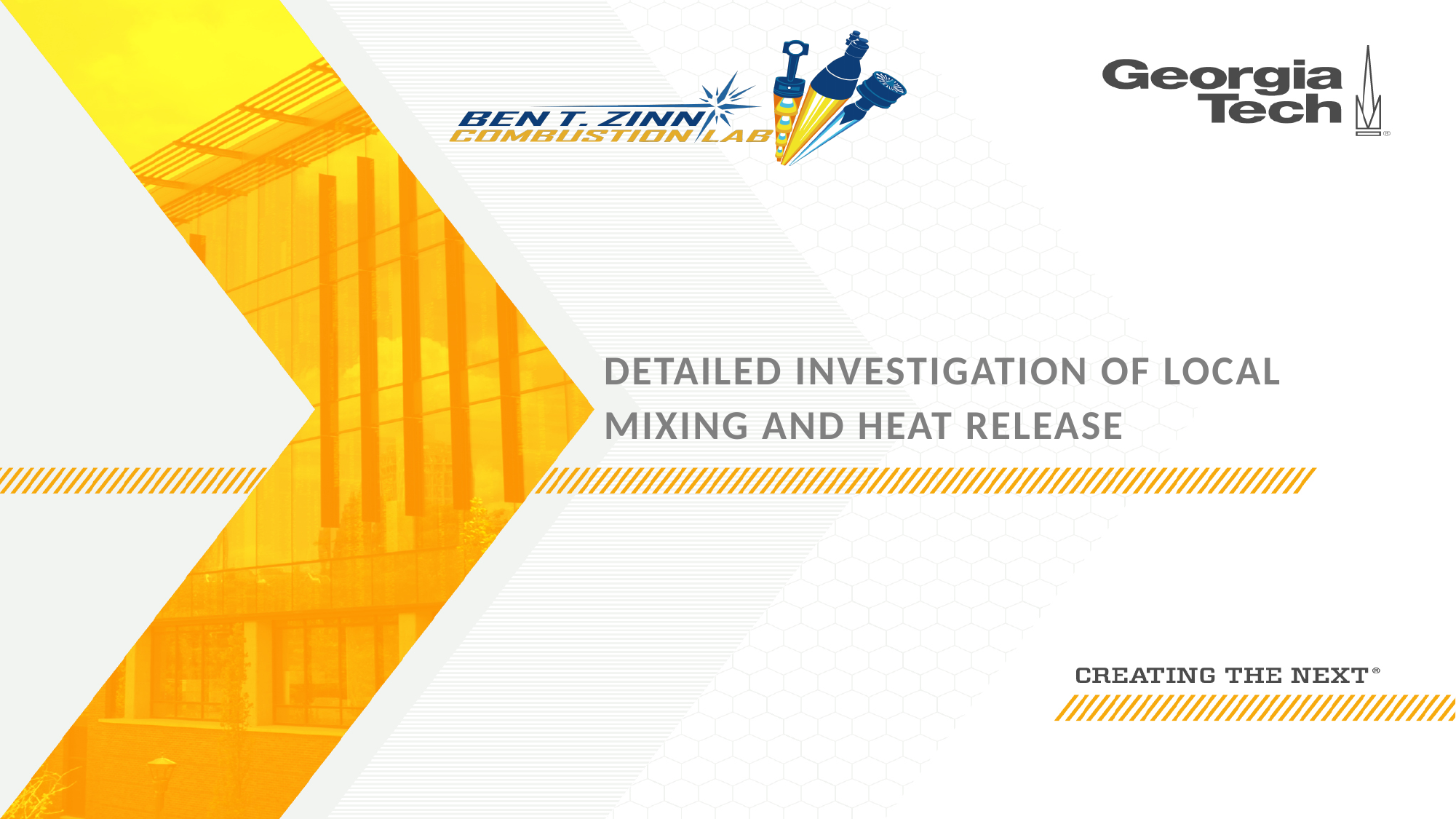

# Detailed investigation of local mixing and heat release